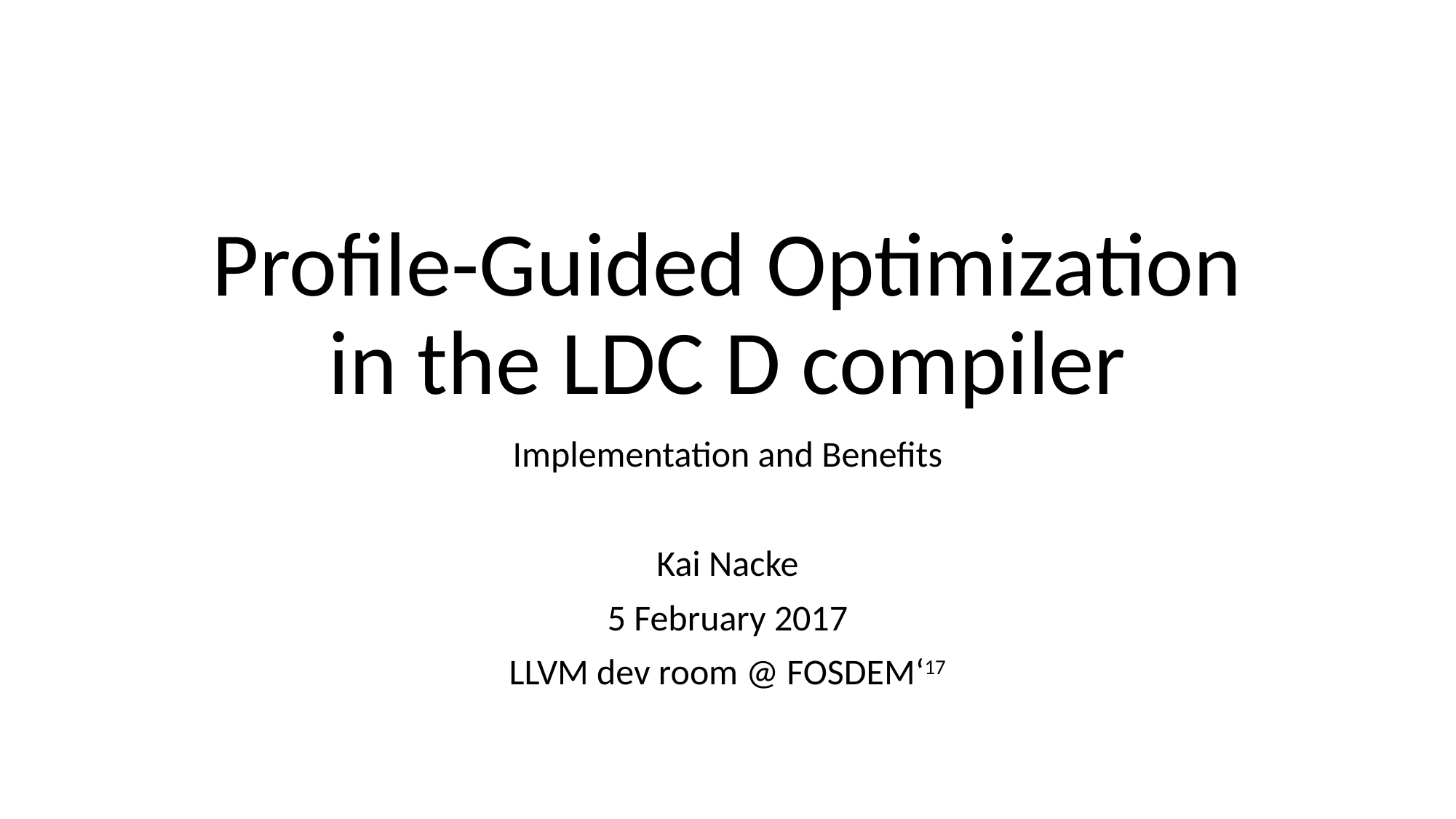

# Profile-Guided Optimization in the LDC D compiler
Implementation and Benefits

Kai Nacke
5 February 2017
LLVM dev room @ FOSDEM‘17